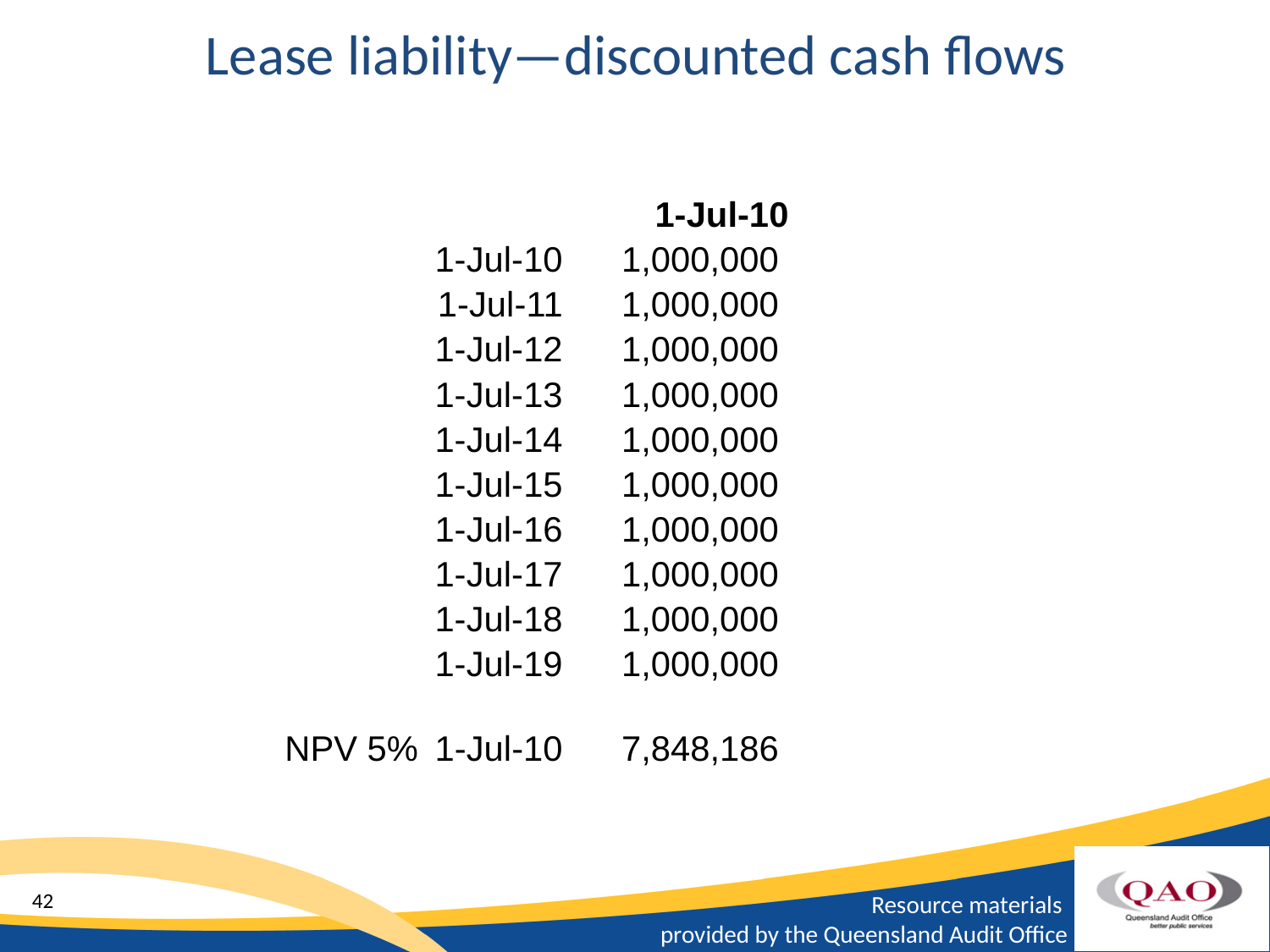

# Lease liability—discounted cash flows
|  | 1-Jul-10 |
| --- | --- |
| 1-Jul-10 | 1,000,000 |
| 1-Jul-11 | 1,000,000 |
| 1-Jul-12 | 1,000,000 |
| 1-Jul-13 | 1,000,000 |
| 1-Jul-14 | 1,000,000 |
| 1-Jul-15 | 1,000,000 |
| 1-Jul-16 | 1,000,000 |
| 1-Jul-17 | 1,000,000 |
| 1-Jul-18 | 1,000,000 |
| 1-Jul-19 | 1,000,000 |
| NPV 5% | 1-Jul-10 | 7,848,186 |
| --- | --- | --- |
42